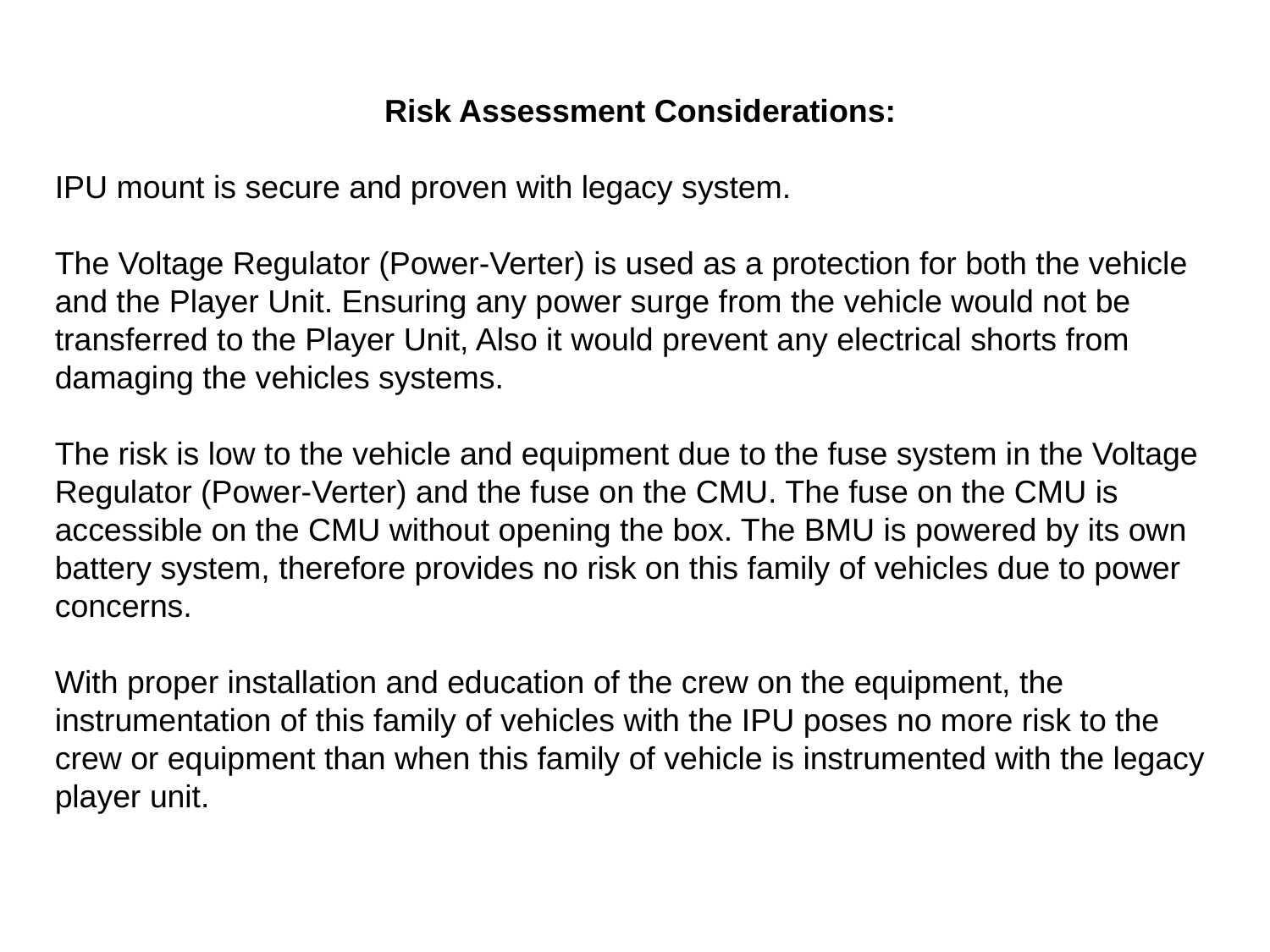

Risk Assessment Considerations:

IPU mount is secure and proven with legacy system.

The Voltage Regulator (Power-Verter) is used as a protection for both the vehicle and the Player Unit. Ensuring any power surge from the vehicle would not be transferred to the Player Unit, Also it would prevent any electrical shorts from damaging the vehicles systems.

The risk is low to the vehicle and equipment due to the fuse system in the Voltage Regulator (Power-Verter) and the fuse on the CMU. The fuse on the CMU is accessible on the CMU without opening the box. The BMU is powered by its own battery system, therefore provides no risk on this family of vehicles due to power concerns.

With proper installation and education of the crew on the equipment, the instrumentation of this family of vehicles with the IPU poses no more risk to the crew or equipment than when this family of vehicle is instrumented with the legacy player unit.